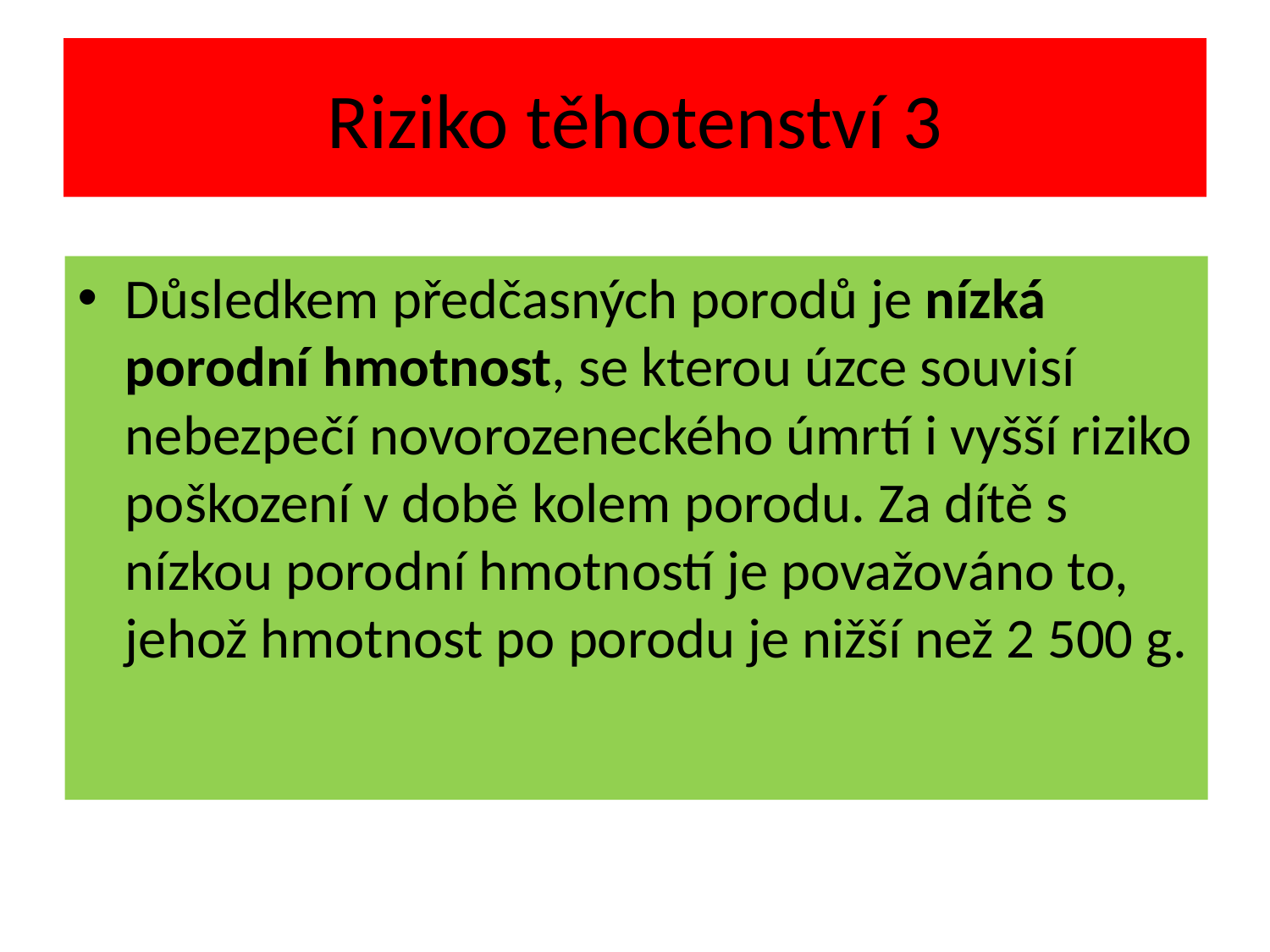

# Riziko těhotenství 3
Důsledkem předčasných porodů je nízká porodní hmotnost, se kterou úzce souvisí nebezpečí novorozeneckého úmrtí i vyšší riziko poškození v době kolem porodu. Za dítě s nízkou porodní hmotností je považováno to, jehož hmotnost po porodu je nižší než 2 500 g.